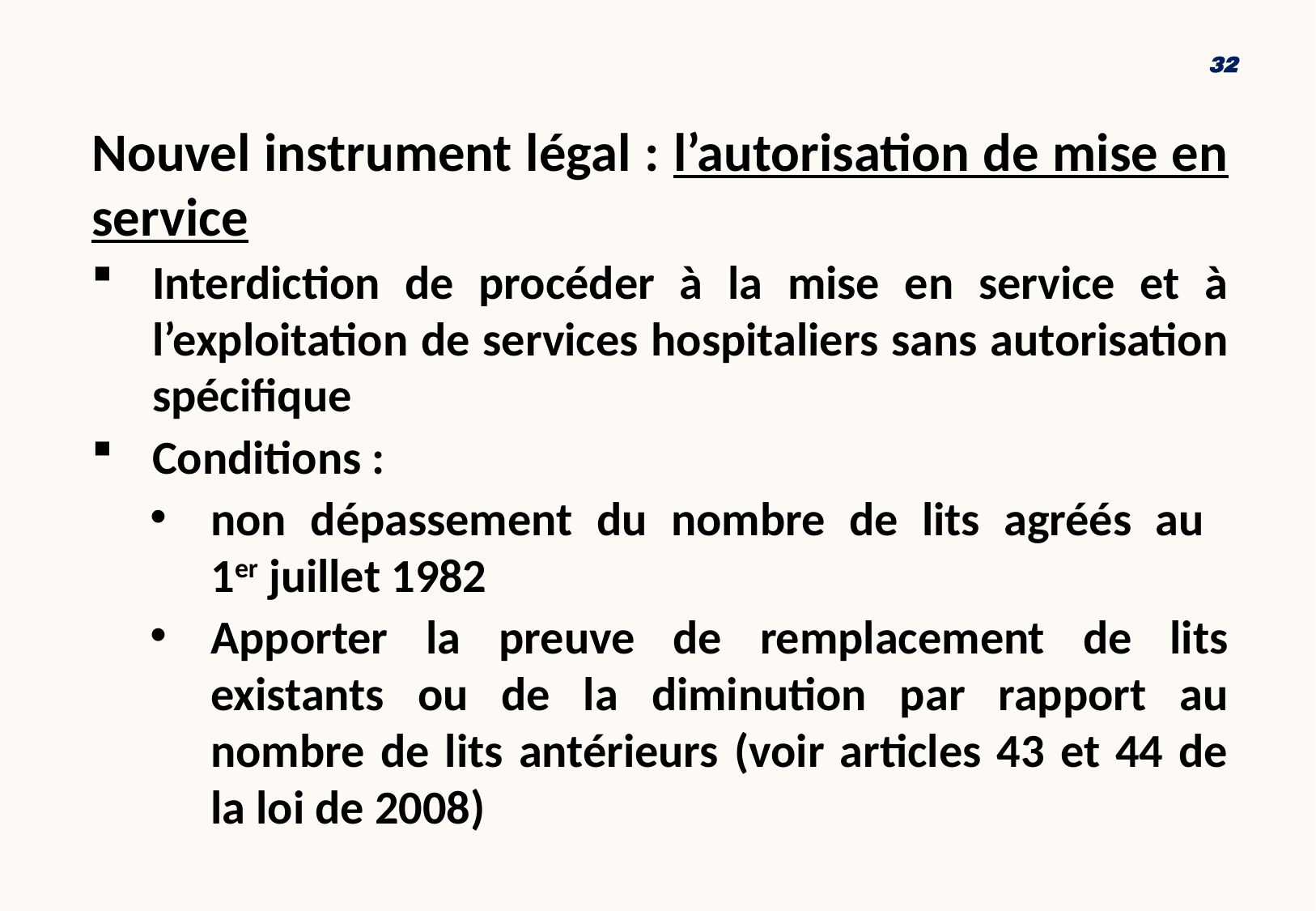

32
Nouvel instrument légal : l’autorisation de mise en service
Interdiction de procéder à la mise en service et à l’exploitation de services hospitaliers sans autorisation spécifique
Conditions :
non dépassement du nombre de lits agréés au
1er juillet 1982
Apporter la preuve de remplacement de lits existants ou de la diminution par rapport au nombre de lits antérieurs (voir articles 43 et 44 de la loi de 2008)